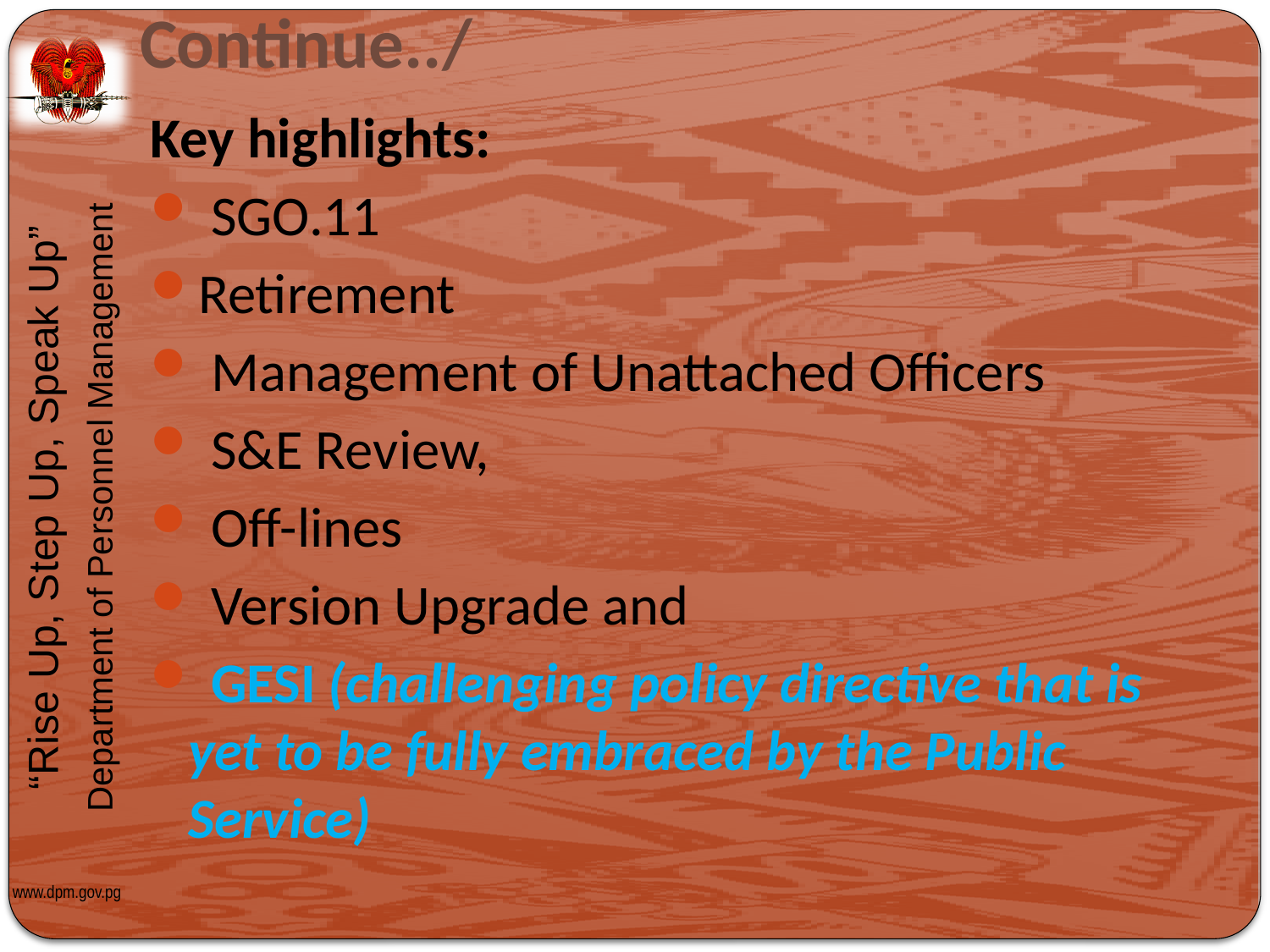

# Continue../
Key highlights:
 SGO.11
Retirement
 Management of Unattached Officers
 S&E Review,
 Off-lines
 Version Upgrade and
 GESI (challenging policy directive that is yet to be fully embraced by the Public Service)